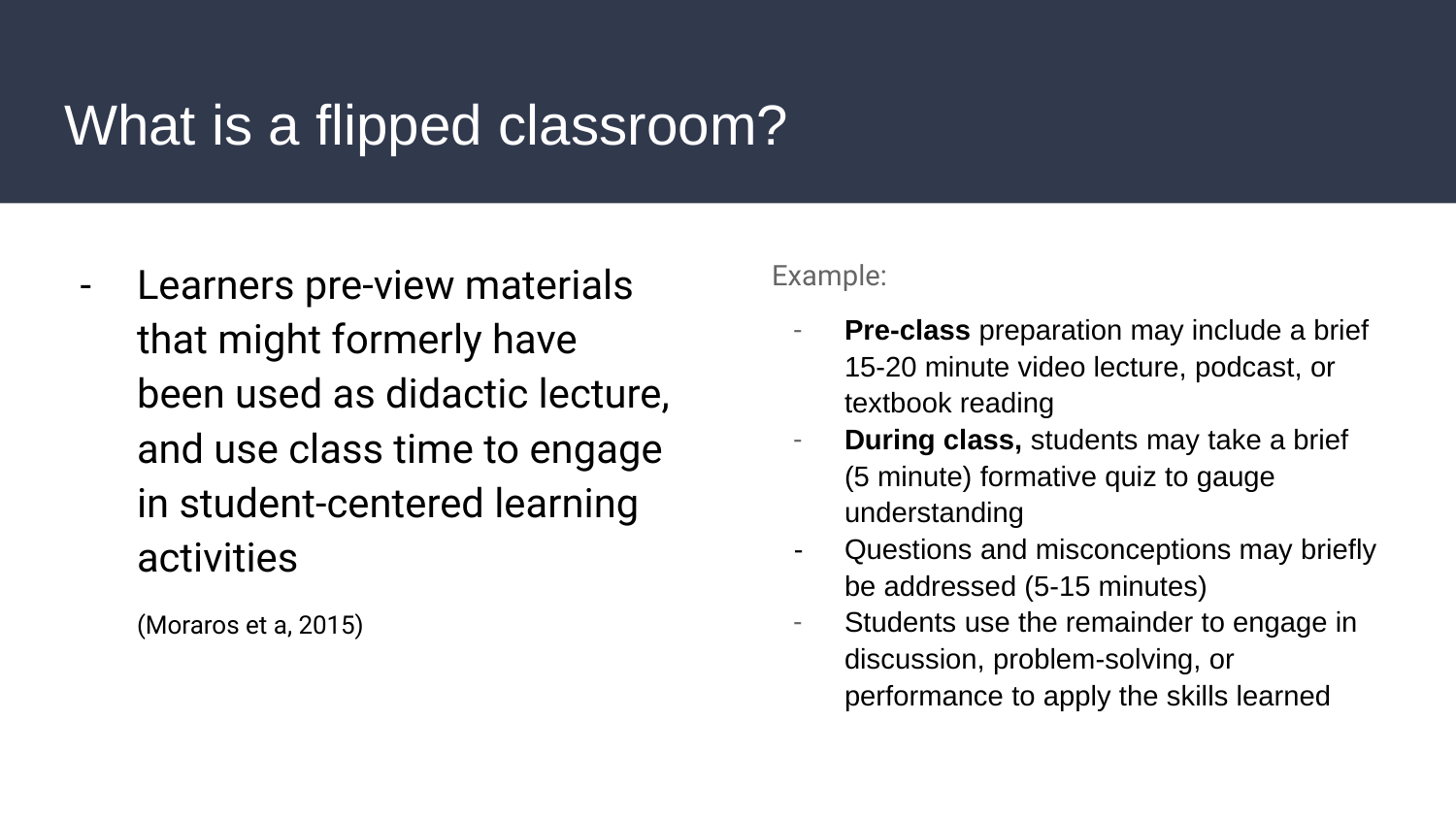

# What is a flipped classroom?
Learners pre-view materials that might formerly have been used as didactic lecture, and use class time to engage in student-centered learning activities
(Moraros et a, 2015)

Example:
Pre-class preparation may include a brief 15-20 minute video lecture, podcast, or textbook reading
During class, students may take a brief (5 minute) formative quiz to gauge understanding
Questions and misconceptions may briefly be addressed (5-15 minutes)
Students use the remainder to engage in discussion, problem-solving, or performance to apply the skills learned